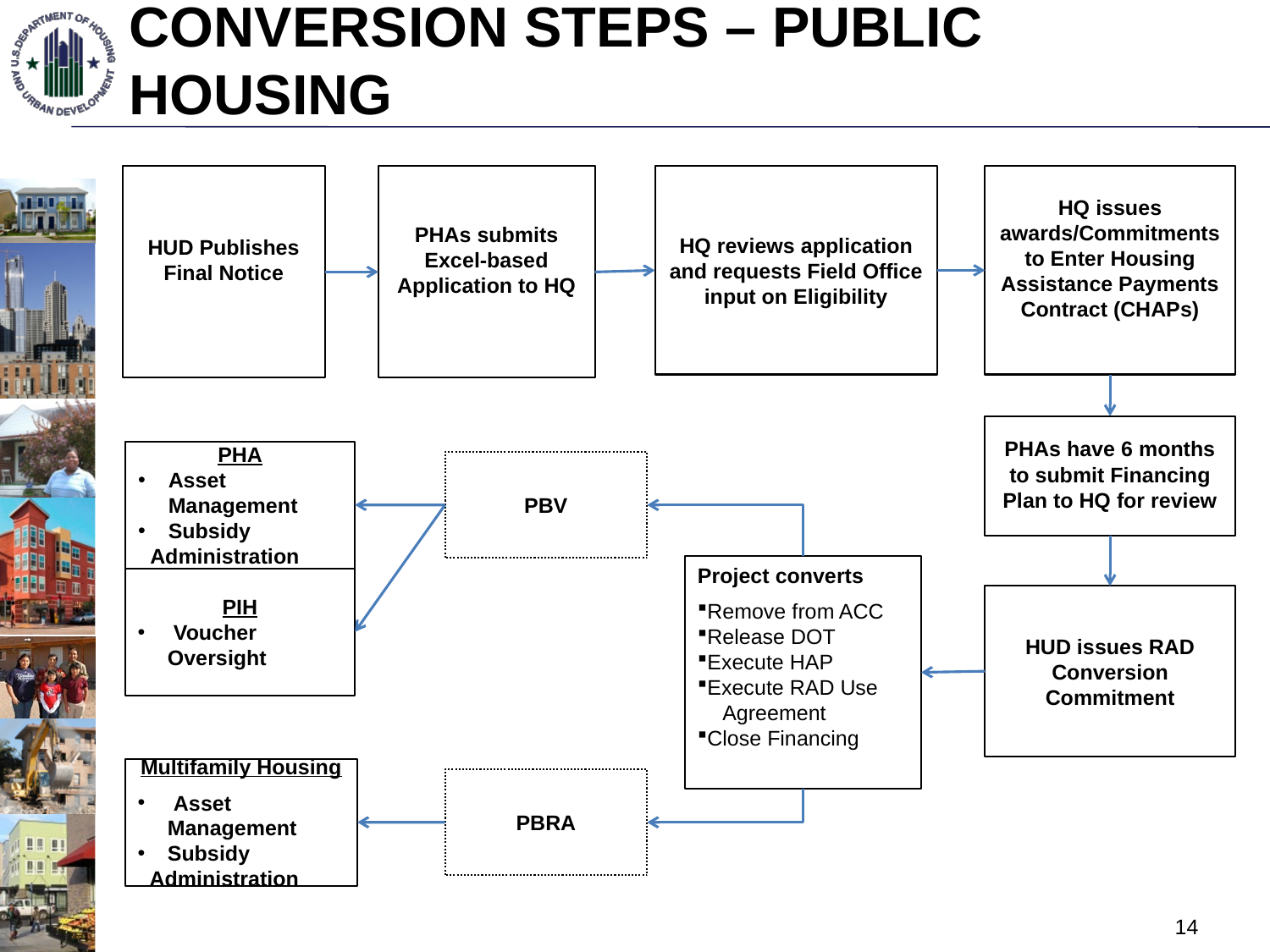

# Conversion Steps – Public Housing
HUD Publishes Final Notice

PHAs submits Excel-based Application to HQ

HQ reviews application and requests Field Office input on Eligibility
HQ issues awards/Commitments to Enter Housing Assistance Payments Contract (CHAPs)

PHAs have 6 months to submit Financing Plan to HQ for review

PHA
Asset Management
Subsidy
  Administration
PBV
Project converts
Remove from ACC
Release DOT
Execute HAP
Execute RAD Use
   Agreement
Close Financing

PIH
 Voucher Oversight

HUD issues RAD Conversion Commitment

Multifamily Housing
 Asset Management
Subsidy
  Administration
PBRA
14